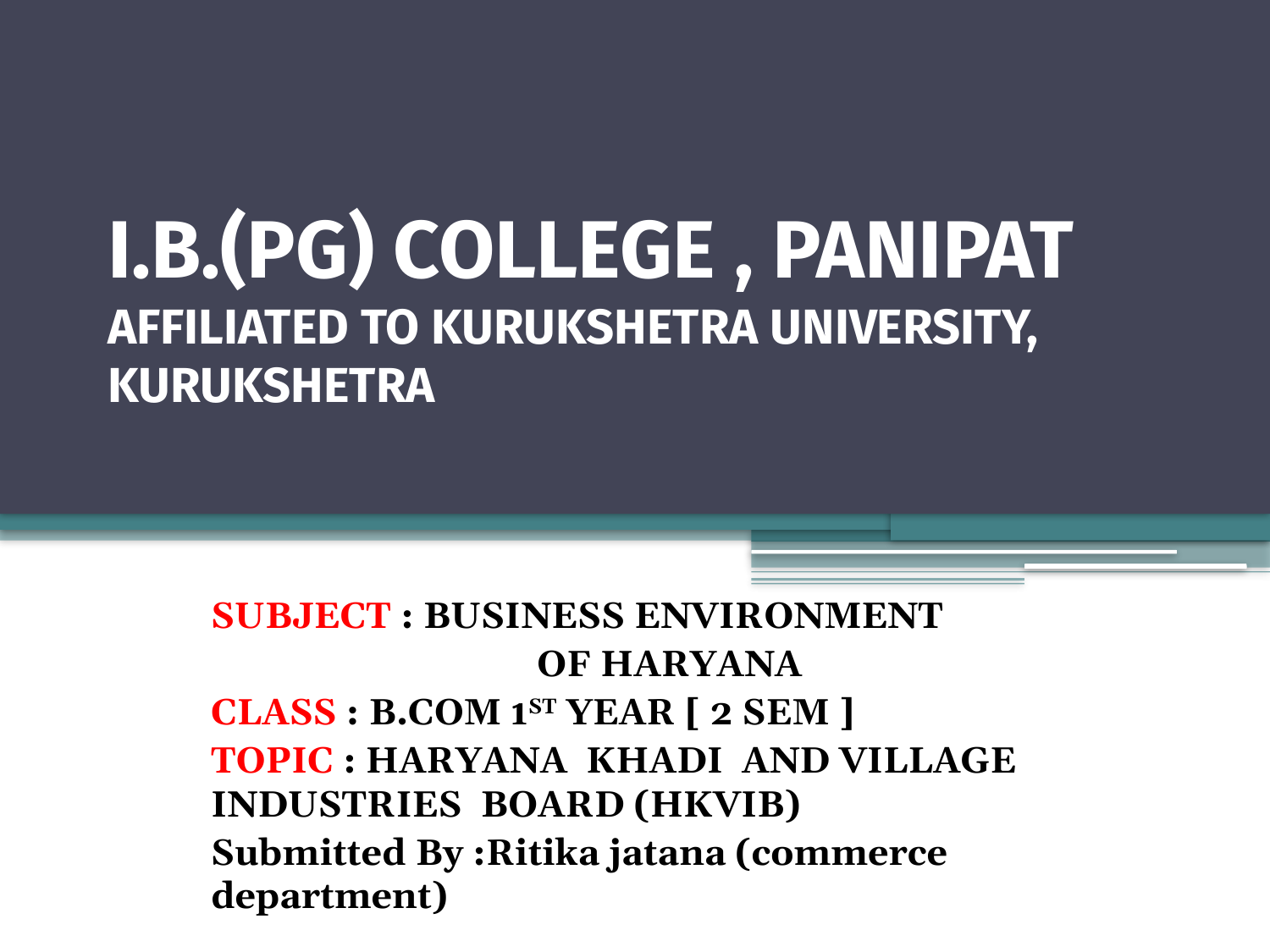

# I.B.(PG) COLLEGE , PANIPAT AFFILIATED TO KURUKSHETRA UNIVERSITY, KURUKSHETRA
SUBJECT : BUSINESS ENVIRONMENT
                                   OF HARYANA
CLASS : B.COM 1ST YEAR [ 2 SEM ]
TOPIC : HARYANA  KHADI  AND VILLAGE   INDUSTRIES  BOARD (HKVIB)
Submitted By :Ritika jatana (commerce department)